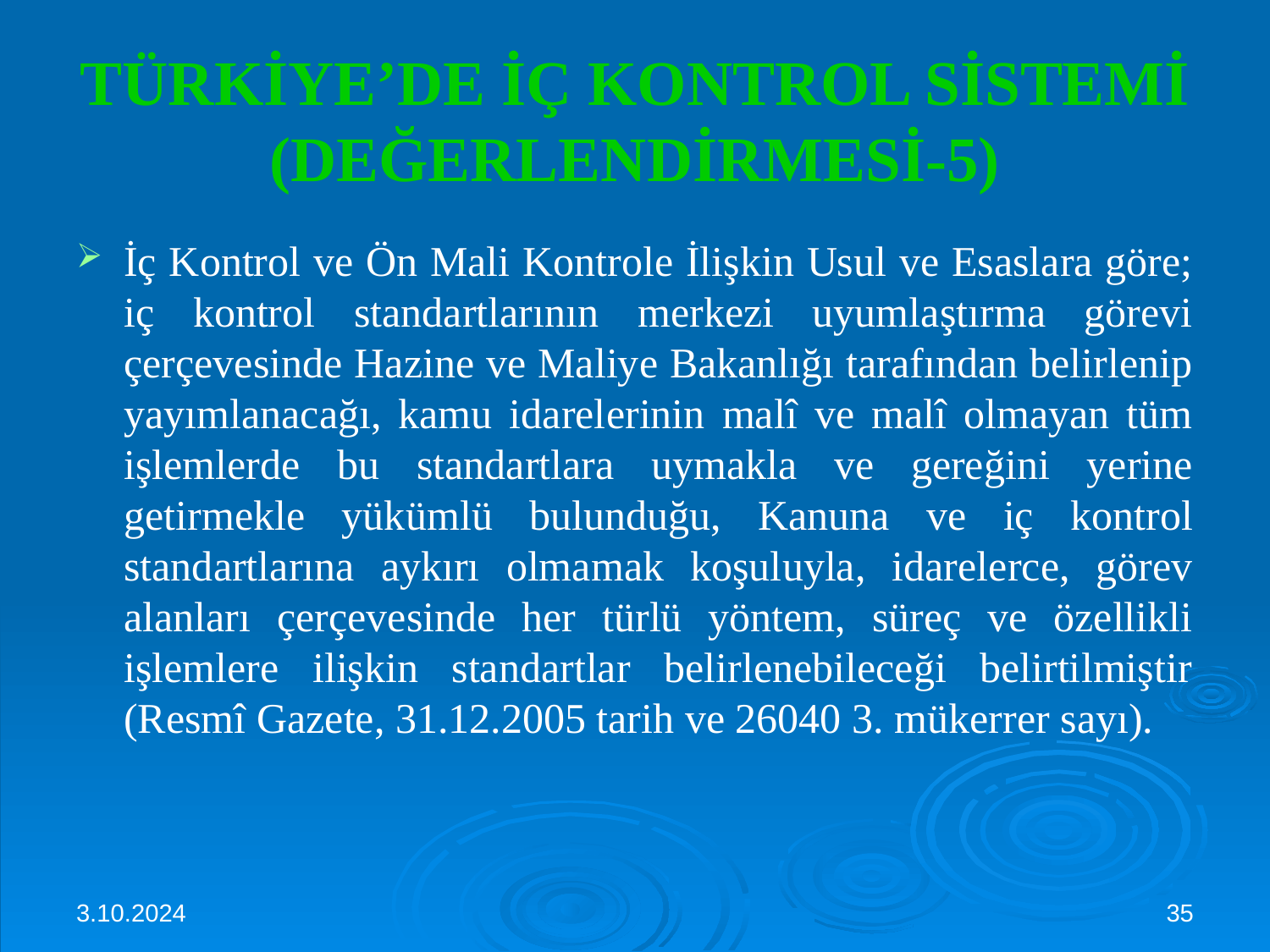

# TÜRKİYE’DE İÇ	KONTROL SİSTEMİ (DEĞERLENDİRMESİ-5)
İç Kontrol ve Ön Mali Kontrole İlişkin Usul ve Esaslara göre; iç kontrol standartlarının merkezi uyumlaştırma görevi çerçevesinde Hazine ve Maliye Bakanlığı tarafından belirlenip yayımlanacağı, kamu idarelerinin malî ve malî olmayan tüm işlemlerde bu standartlara uymakla ve gereğini yerine getirmekle yükümlü bulunduğu, Kanuna ve iç kontrol standartlarına aykırı olmamak koşuluyla, idarelerce, görev alanları çerçevesinde her türlü yöntem, süreç ve özellikli işlemlere ilişkin standartlar belirlenebileceği belirtilmiştir (Resmî Gazete, 31.12.2005 tarih ve 26040 3. mükerrer sayı).
3.10.2024
35